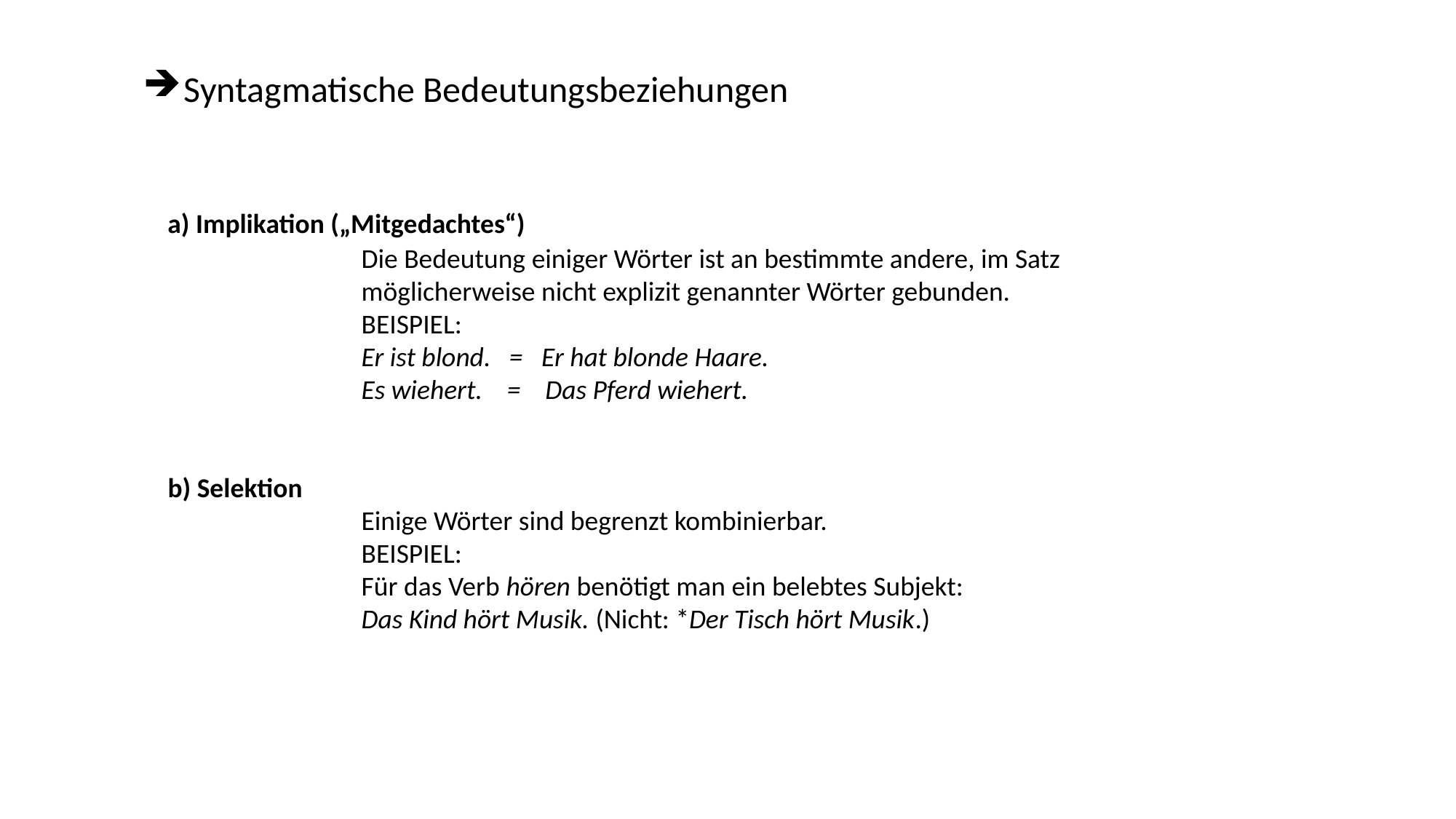

Syntagmatische Bedeutungsbeziehungen

   a) Implikation („Mitgedachtes“)
		Die Bedeutung einiger Wörter ist an bestimmte andere, im Satz 			möglicherweise nicht explizit genannter Wörter gebunden.
		BEISPIEL:
		Er ist blond.   =   Er hat blonde Haare.
		Es wiehert.    =    Das Pferd wiehert.

    b) Selektion
		Einige Wörter sind begrenzt kombinierbar.
		BEISPIEL:
		Für das Verb hören benötigt man ein belebtes Subjekt:
		Das Kind hört Musik. (Nicht: *Der Tisch hört Musik.)